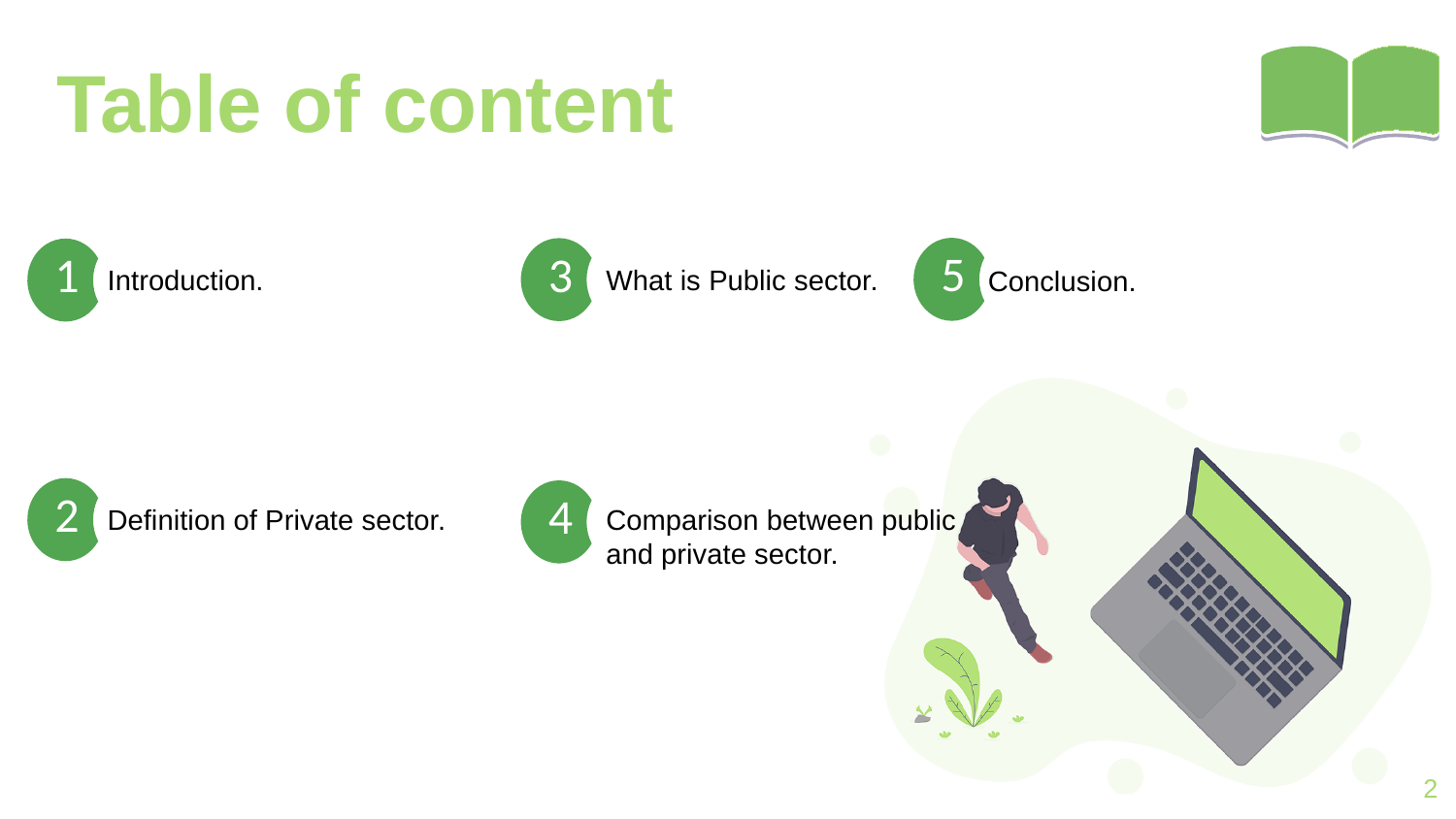

# Table of content

  5
  3
  1
What is Public sector.
Introduction.
Conclusion.
  2
  4
Definition of Private sector.
Comparison between public and private sector.
2